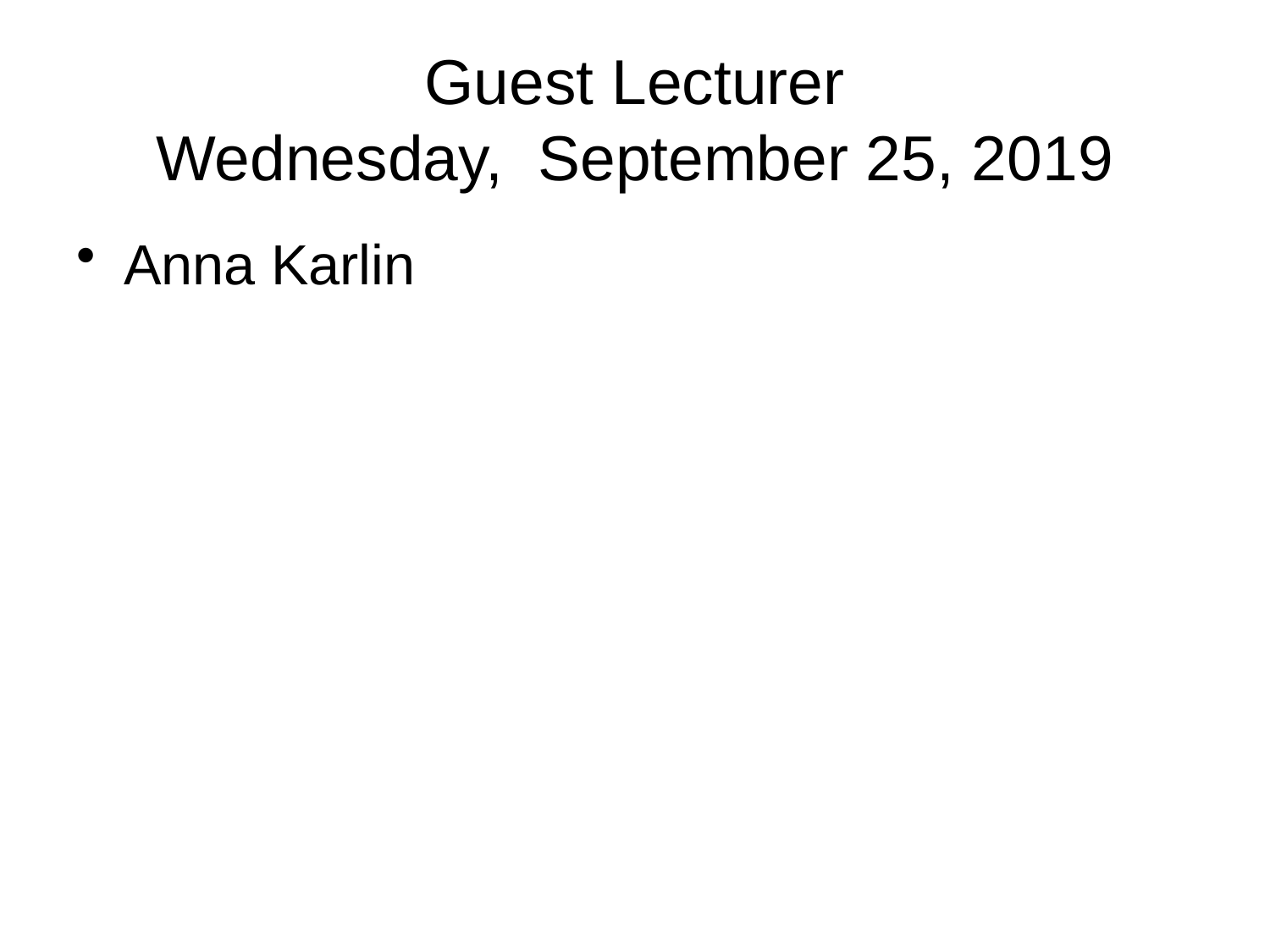

# Guest Lecturer Wednesday,  September 25, 2019
Anna Karlin